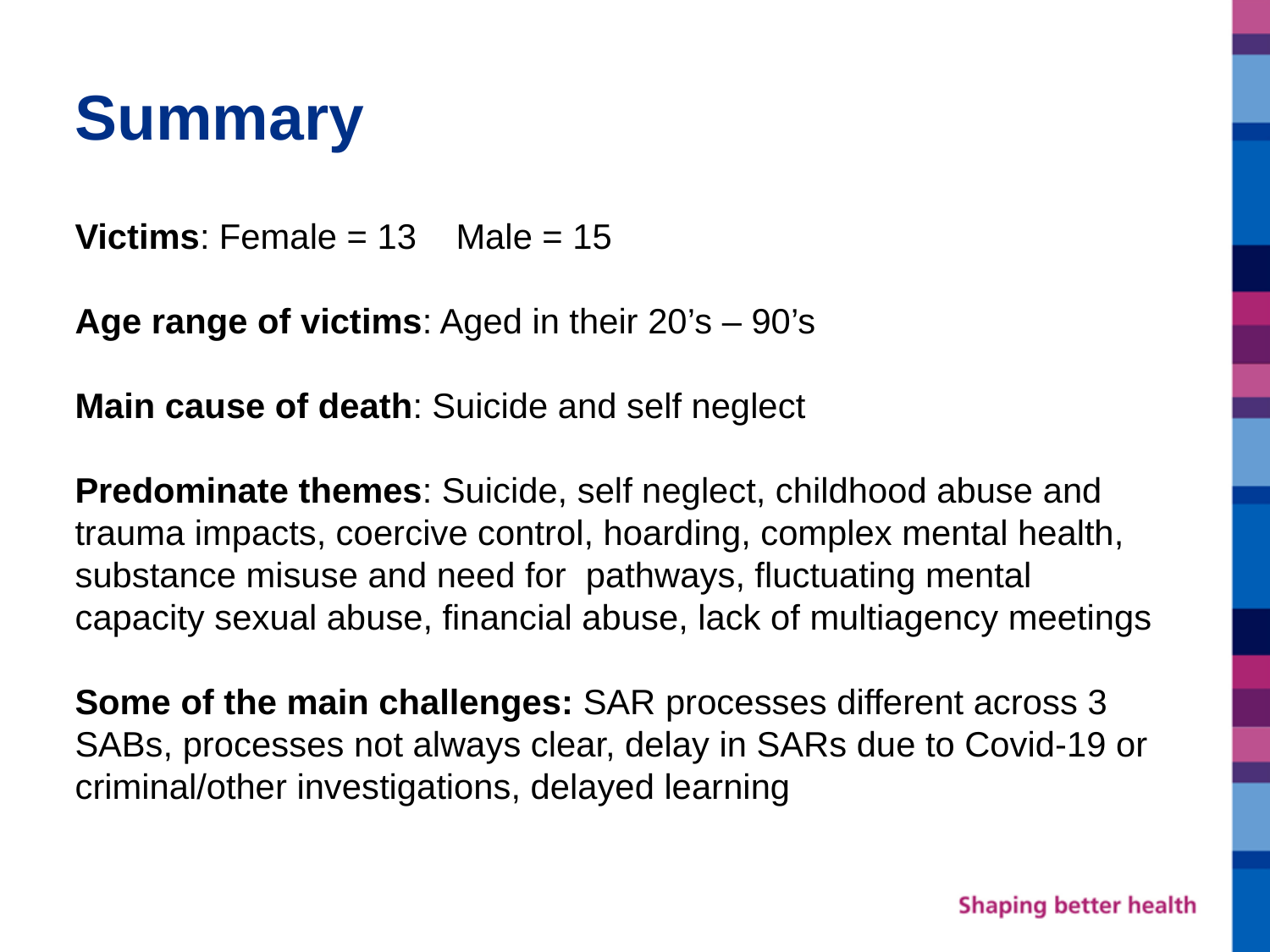

# Summary
Victims: Female = 13	Male = 15

Age range of victims: Aged in their 20’s – 90’s

Main cause of death: Suicide and self neglect

Predominate themes: Suicide, self neglect, childhood abuse and trauma impacts, coercive control, hoarding, complex mental health, substance misuse and need for  pathways, fluctuating mental capacity sexual abuse, financial abuse, lack of multiagency meetings

Some of the main challenges: SAR processes different across 3 SABs, processes not always clear, delay in SARs due to Covid-19 or criminal/other investigations, delayed learning